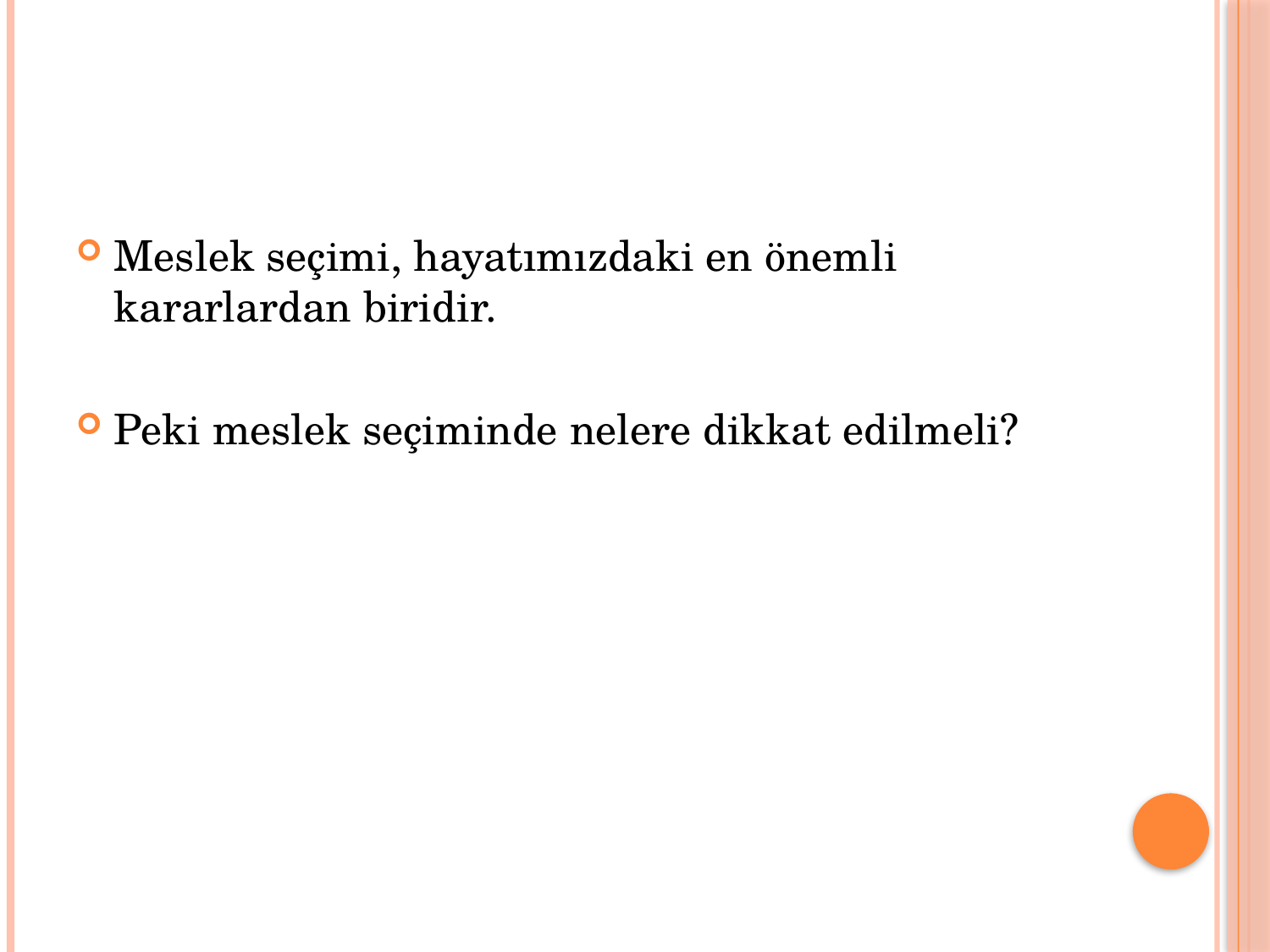

#
Meslek seçimi, hayatımızdaki en önemli kararlardan biridir.

Peki meslek seçiminde nelere dikkat edilmeli?